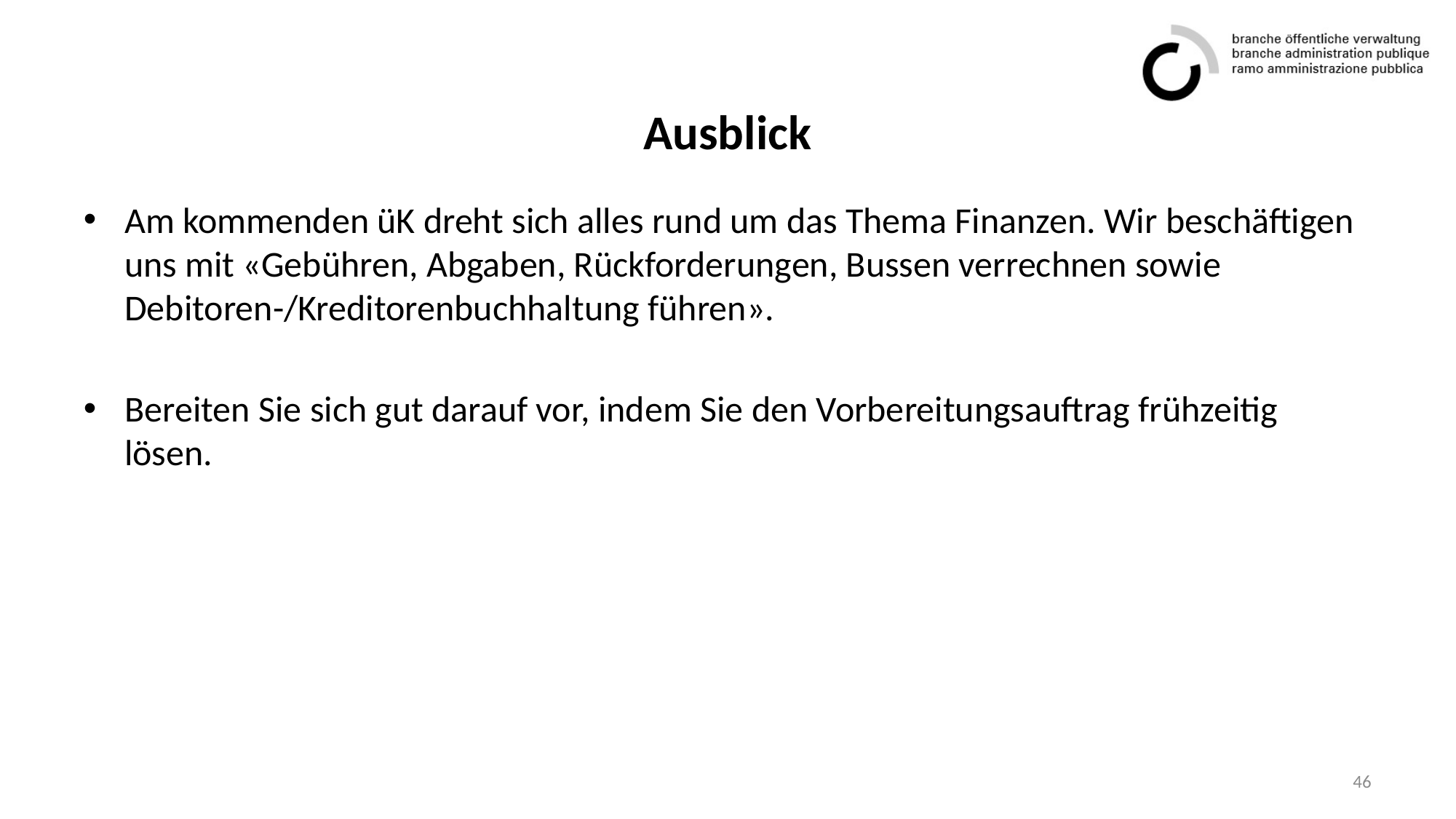

# Ausblick
Am kommenden üK dreht sich alles rund um das Thema Finanzen. Wir beschäftigen uns mit «Gebühren, Abgaben, Rückforderungen, Bussen verrechnen sowie Debitoren-/Kreditorenbuchhaltung führen».

Bereiten Sie sich gut darauf vor, indem Sie den Vorbereitungsauftrag frühzeitig lösen.
46